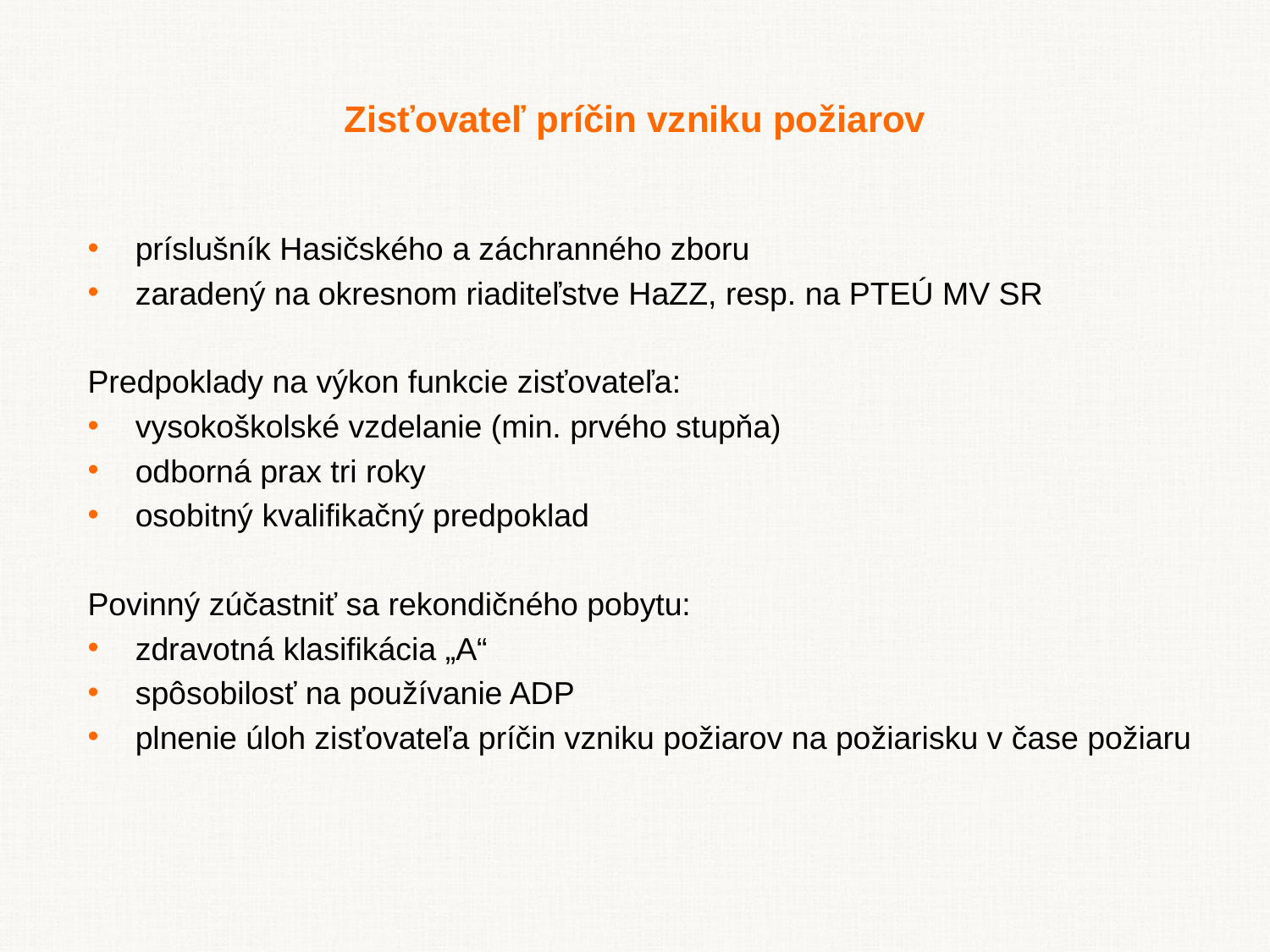

Zisťovateľ príčin vzniku požiarov
príslušník Hasičského a záchranného zboru
zaradený na okresnom riaditeľstve HaZZ, resp. na PTEÚ MV SR

Predpoklady na výkon funkcie zisťovateľa:
vysokoškolské vzdelanie (min. prvého stupňa)
odborná prax tri roky
osobitný kvalifikačný predpoklad

Povinný zúčastniť sa rekondičného pobytu:
zdravotná klasifikácia „A“
spôsobilosť na používanie ADP
plnenie úloh zisťovateľa príčin vzniku požiarov na požiarisku v čase požiaru